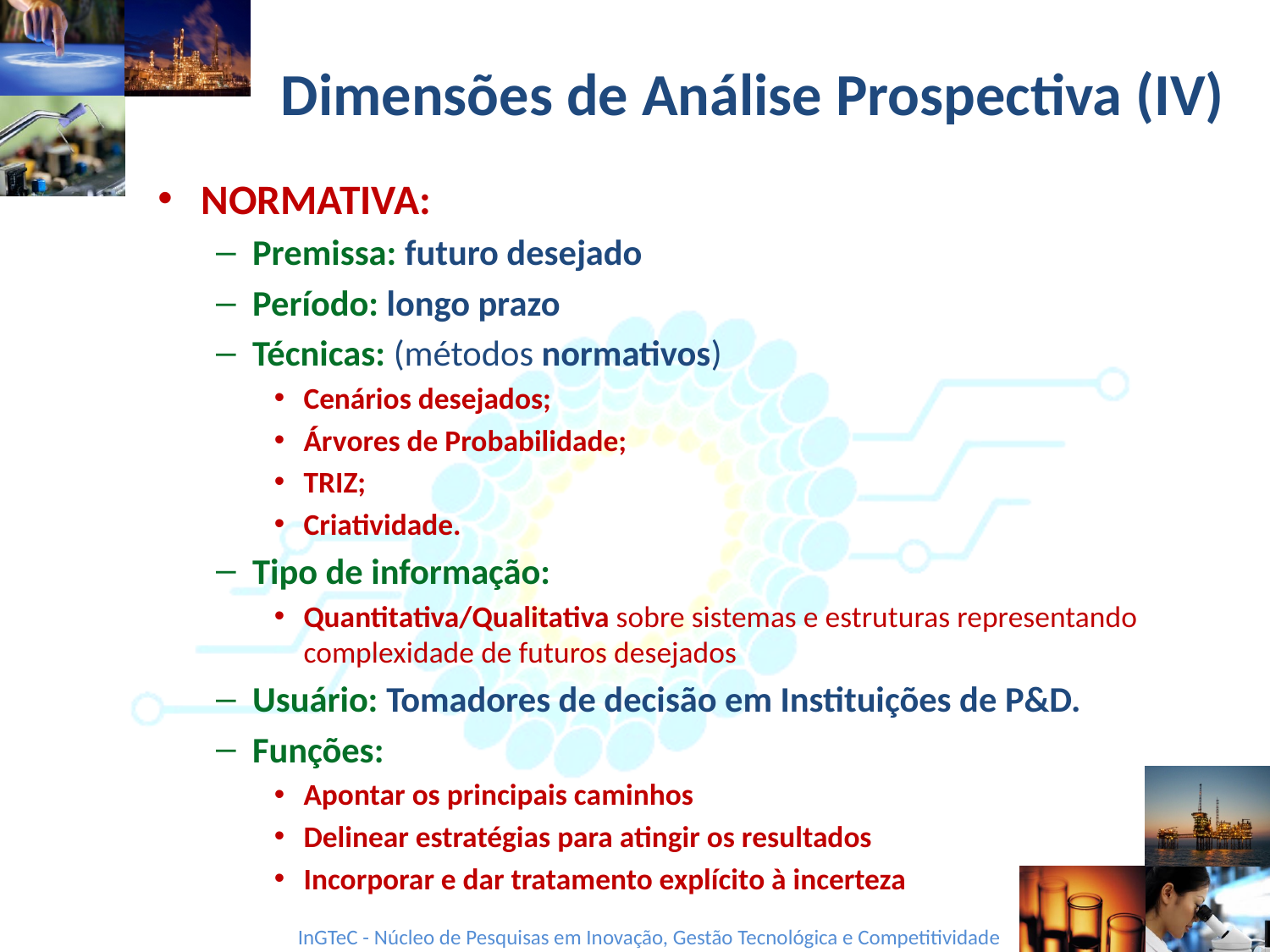

# Dimensões de Análise Prospectiva (IV)
NORMATIVA:
Premissa: futuro desejado
Período: longo prazo
Técnicas: (métodos normativos)
Cenários desejados;
Árvores de Probabilidade;
TRIZ;
Criatividade.
Tipo de informação:
Quantitativa/Qualitativa sobre sistemas e estruturas representando complexidade de futuros desejados
Usuário: Tomadores de decisão em Instituições de P&D.
Funções:
Apontar os principais caminhos
Delinear estratégias para atingir os resultados
Incorporar e dar tratamento explícito à incerteza